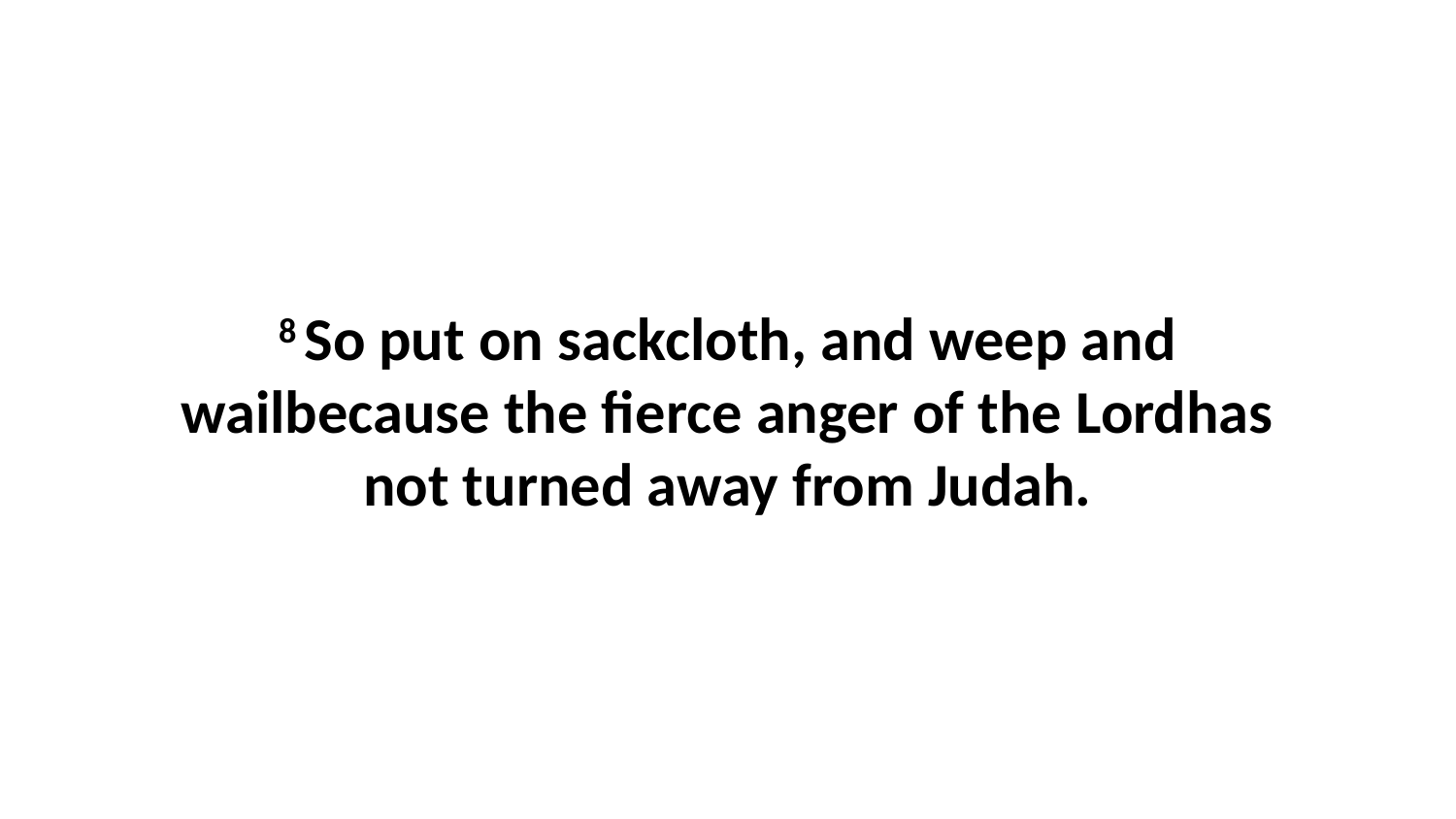

8 So put on sackcloth, and weep and wailbecause the fierce anger of the Lordhas not turned away from Judah.